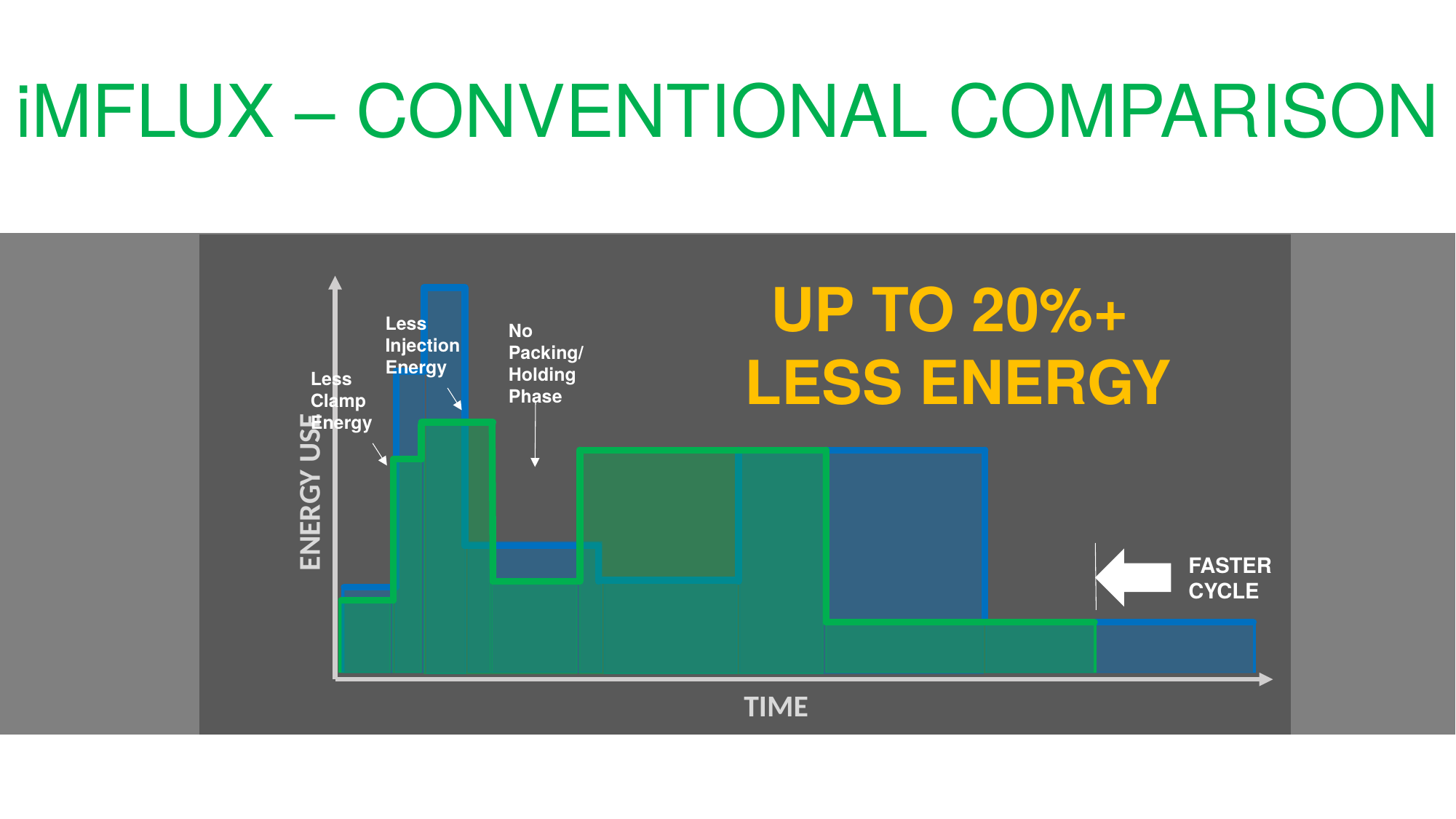

iMFLUX – CONVENTIONAL COMPARISON

UP TO 20%+
LESS ENERGY
ENERGY USE
TIME

Less Injection Energy
No Packing/ Holding Phase
Less Clamp Energy

FASTER CYCLE